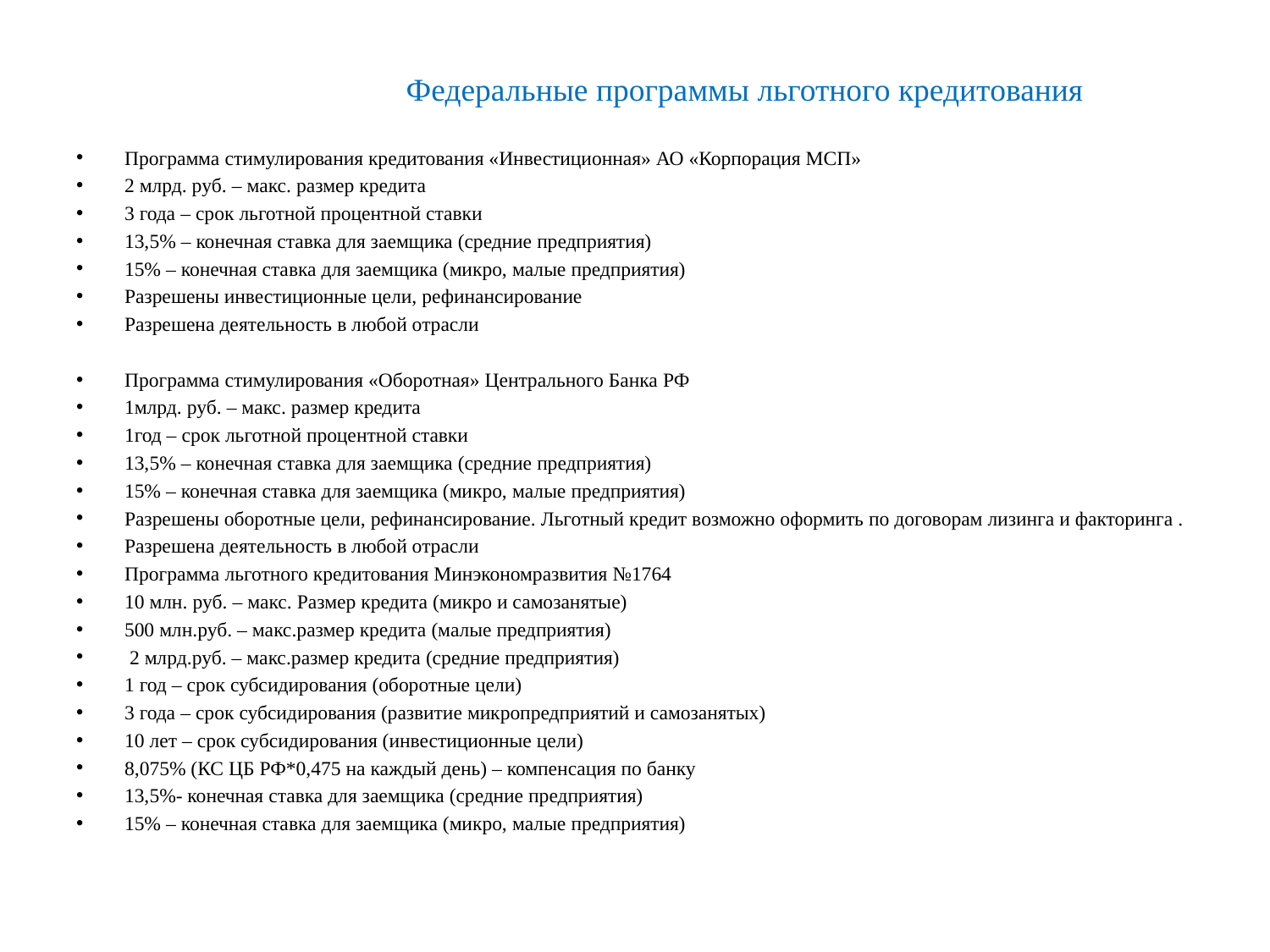

# Федеральные программы льготного кредитования
Программа стимулирования кредитования «Инвестиционная» АО «Корпорация МСП»
2 млрд. руб. – макс. размер кредита
3 года – срок льготной процентной ставки
13,5% – конечная ставка для заемщика (средние предприятия)
15% – конечная ставка для заемщика (микро, малые предприятия)
Разрешены инвестиционные цели, рефинансирование
Разрешена деятельность в любой отрасли

Программа стимулирования «Оборотная» Центрального Банка РФ
1млрд. руб. – макс. размер кредита
1год – срок льготной процентной ставки
13,5% – конечная ставка для заемщика (средние предприятия)
15% – конечная ставка для заемщика (микро, малые предприятия)
Разрешены оборотные цели, рефинансирование. Льготный кредит возможно оформить по договорам лизинга и факторинга .
Разрешена деятельность в любой отрасли
Программа льготного кредитования Минэкономразвития №1764
10 млн. руб. – макс. Размер кредита (микро и самозанятые)
500 млн.руб. – макс.размер кредита (малые предприятия)
 2 млрд.руб. – макс.размер кредита (средние предприятия)
1 год – срок субсидирования (оборотные цели)
3 года – срок субсидирования (развитие микропредприятий и самозанятых)
10 лет – срок субсидирования (инвестиционные цели)
8,075% (КС ЦБ РФ*0,475 на каждый день) – компенсация по банку
13,5%- конечная ставка для заемщика (средние предприятия)
15% – конечная ставка для заемщика (микро, малые предприятия)